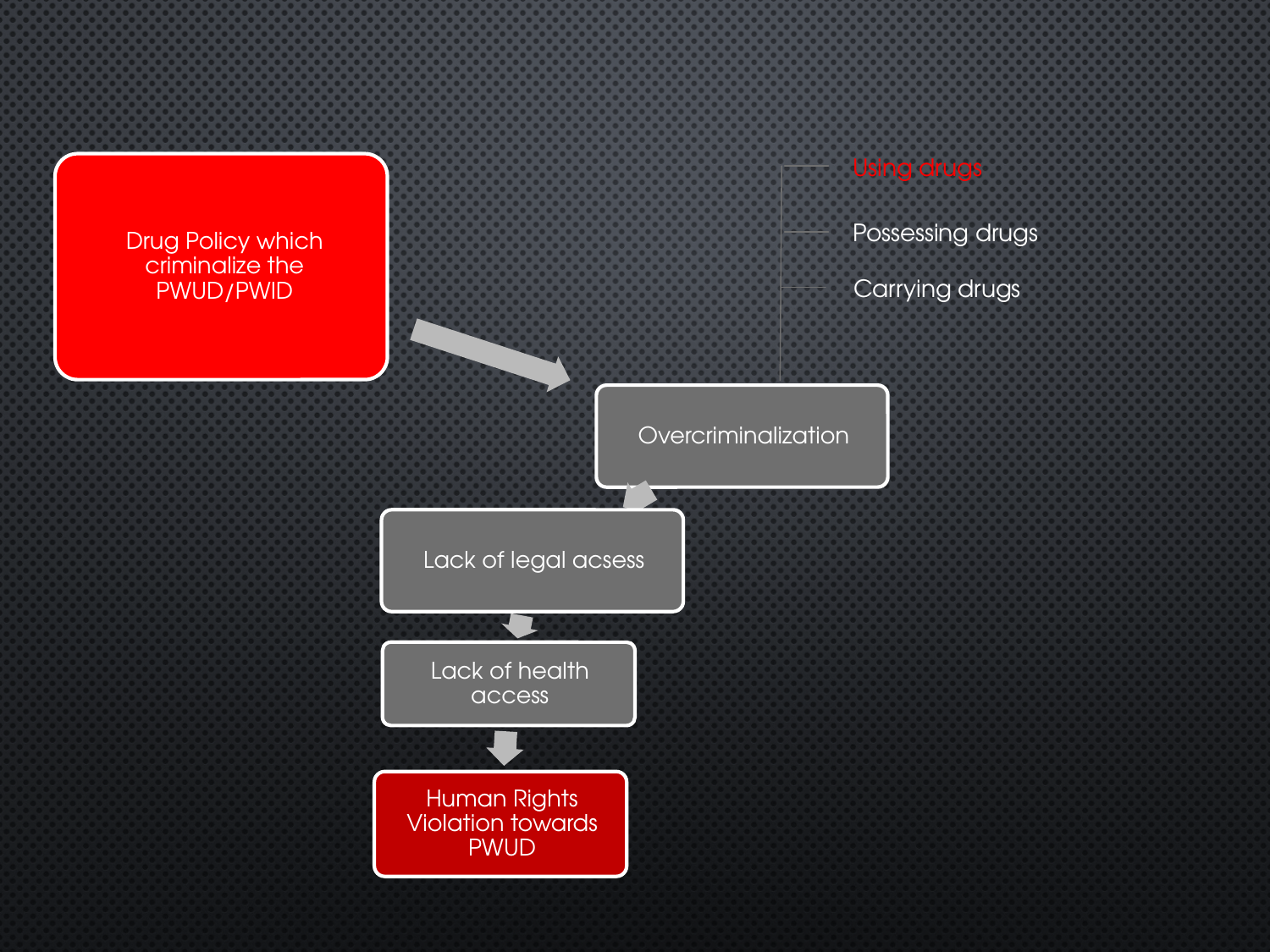

Drug Policy which criminalize the PWUD/PWID

Overcriminalization

Lack of legal acsess

Lack of health access

Human Rights Violation towards PWUD
Using drugs
Possessing drugs
Carrying drugs